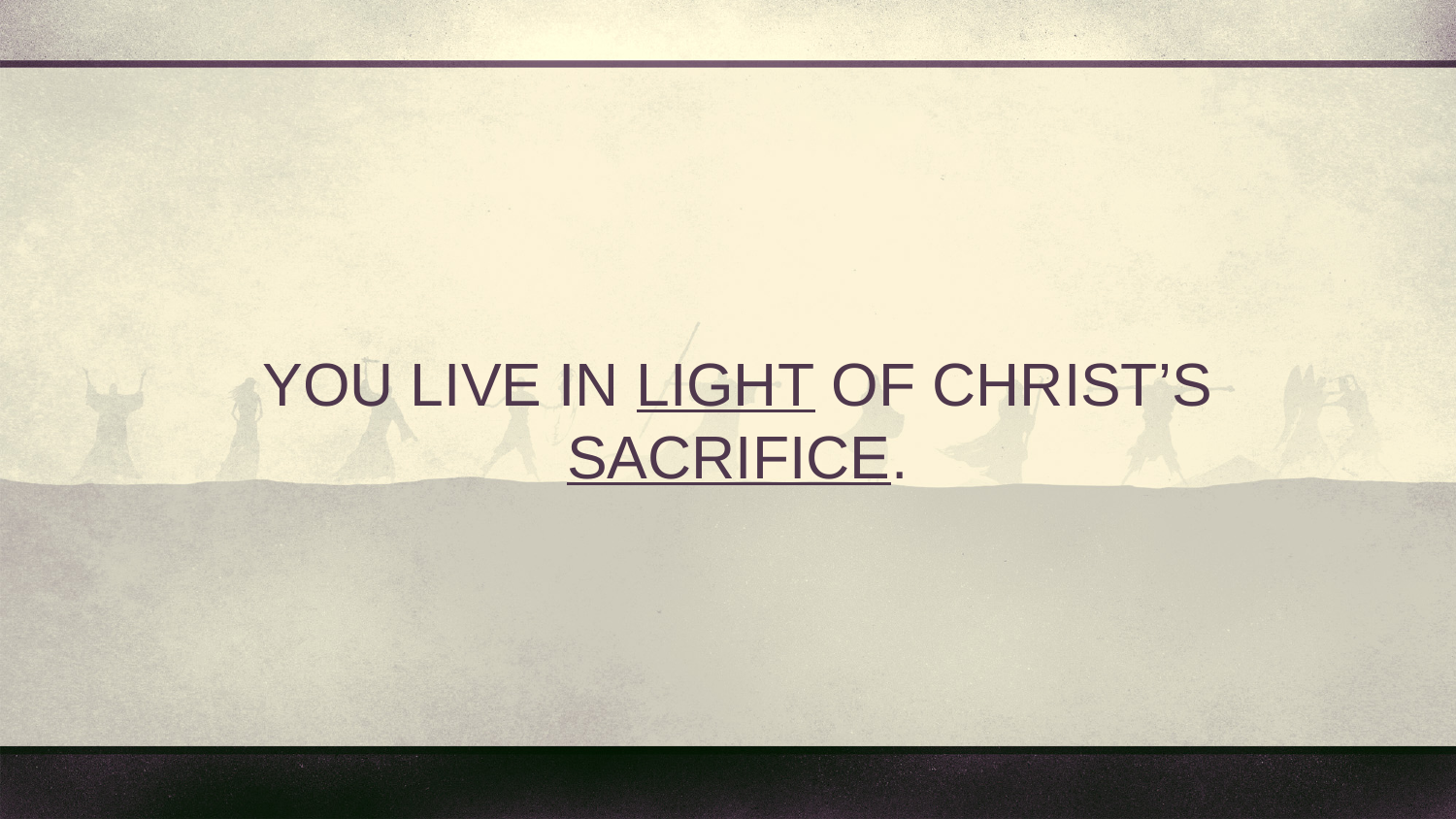

YOU LIVE IN LIGHT OF CHRIST’S SACRIFICE.